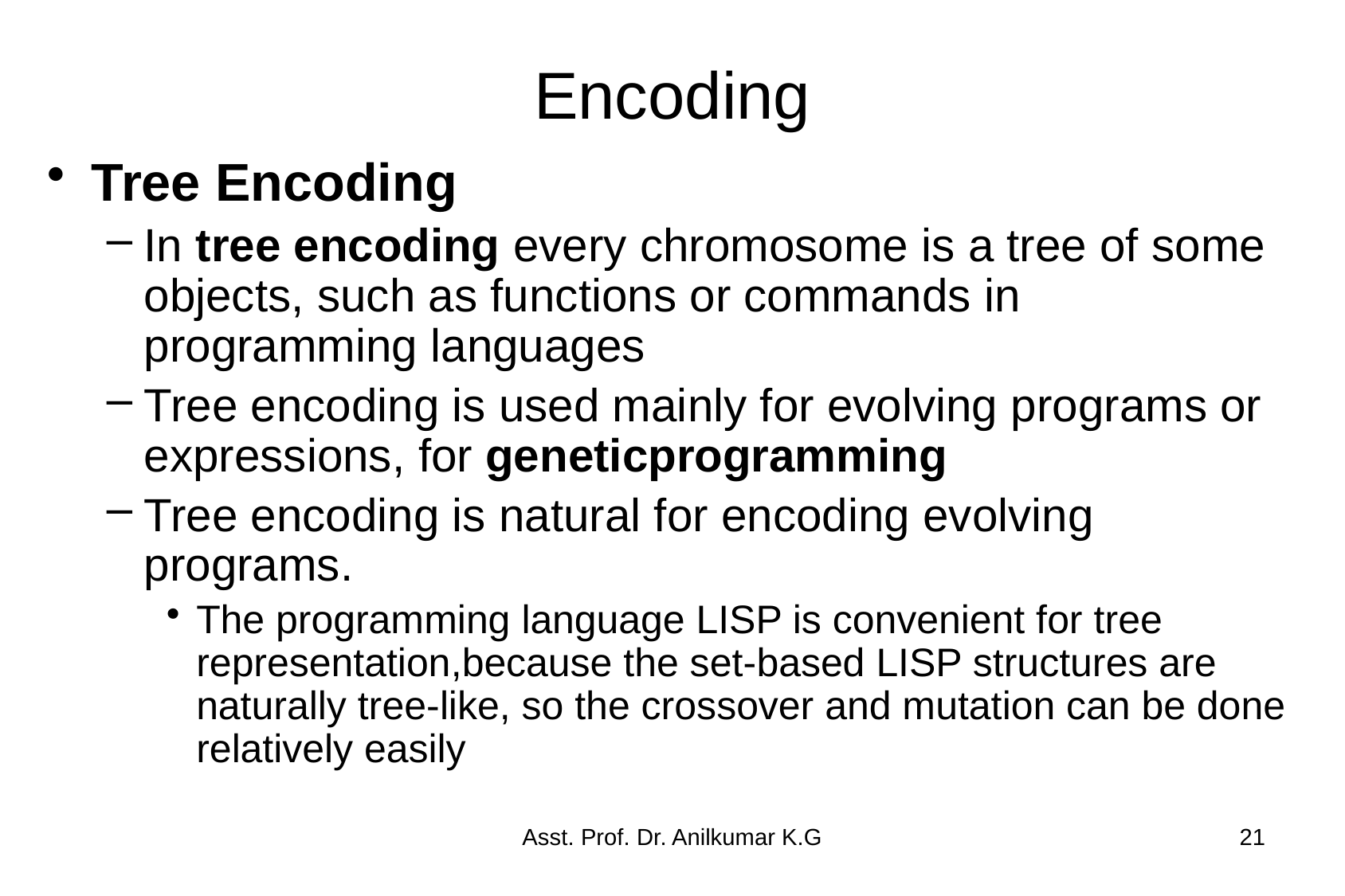

# Encoding
Tree Encoding
In tree encoding every chromosome is a tree of some objects, such as functions or commands in programming languages
Tree encoding is used mainly for evolving programs or expressions, for geneticprogramming
Tree encoding is natural for encoding evolving programs.
The programming language LISP is convenient for tree representation,because the set-based LISP structures are naturally tree-like, so the crossover and mutation can be done relatively easily
Asst. Prof. Dr. Anilkumar K.G
21